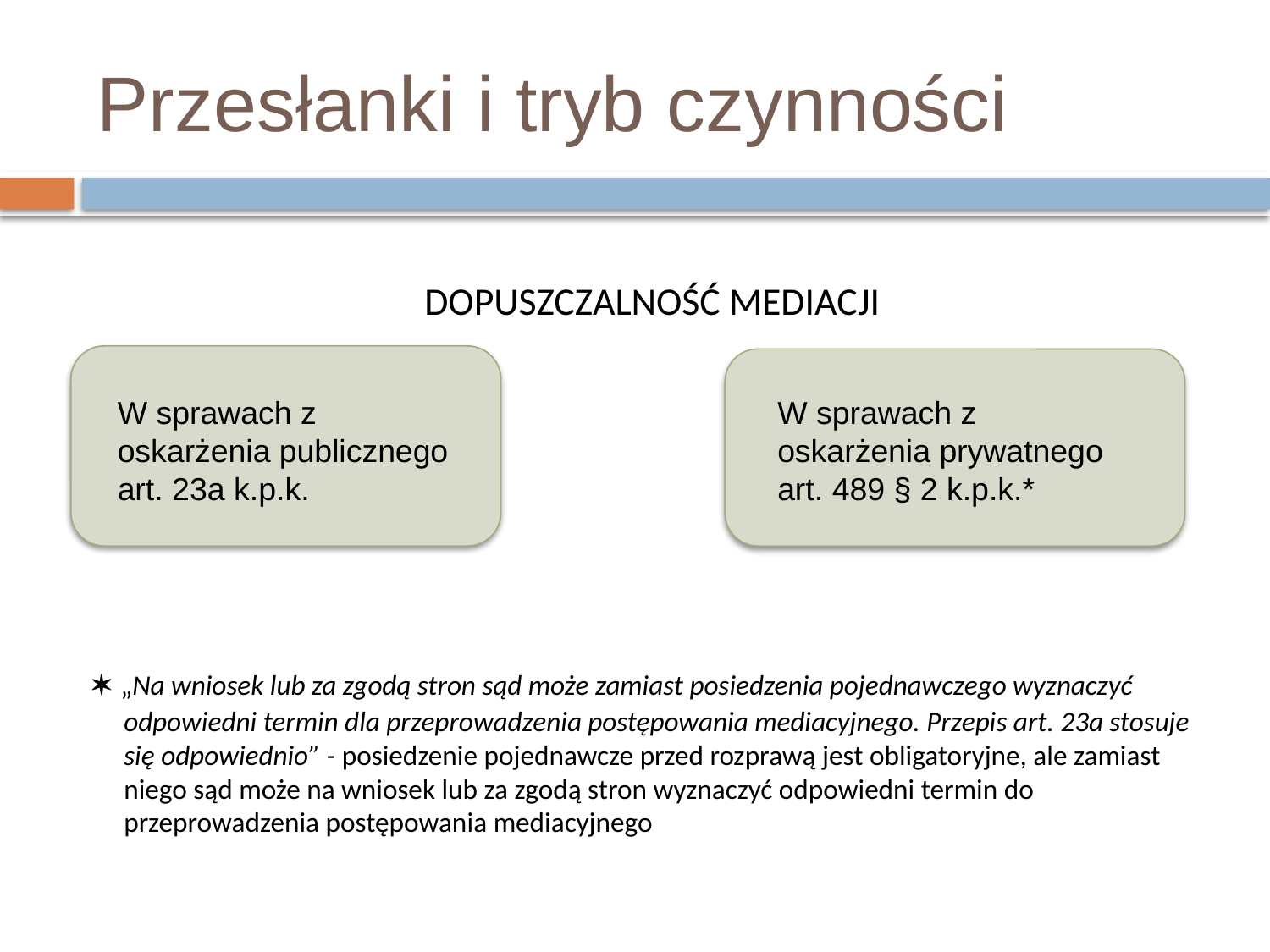

# Przesłanki i tryb czynności

DOPUSZCZALNOŚĆ MEDIACJI

∗ „Na wniosek lub za zgodą stron sąd może zamiast posiedzenia pojednawczego wyznaczyć odpowiedni termin dla przeprowadzenia postępowania mediacyjnego. Przepis art. 23a stosuje się odpowiednio” - posiedzenie pojednawcze przed rozprawą jest obligatoryjne, ale zamiast niego sąd może na wniosek lub za zgodą stron wyznaczyć odpowiedni termin do przeprowadzenia postępowania mediacyjnego

W sprawach z oskarżenia publicznego
art. 23a k.p.k.
W sprawach z oskarżenia prywatnego
art. 489 § 2 k.p.k.*